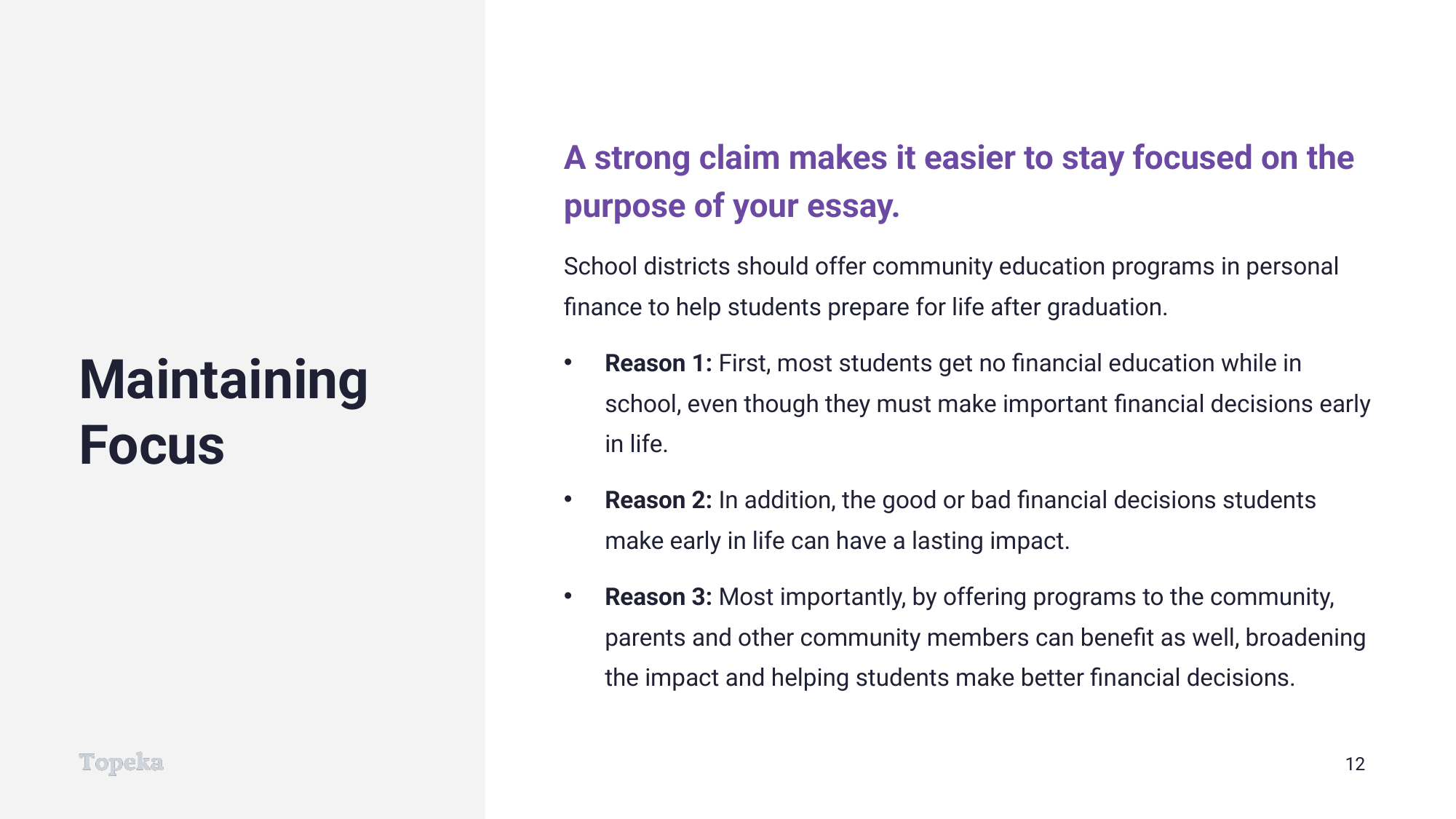

A strong claim makes it easier to stay focused on the purpose of your essay.
School districts should offer community education programs in personal finance to help students prepare for life after graduation.
Reason 1: First, most students get no financial education while in school, even though they must make important financial decisions early in life.
Reason 2: In addition, the good or bad financial decisions students make early in life can have a lasting impact.
Reason 3: Most importantly, by offering programs to the community, parents and other community members can benefit as well, broadening the impact and helping students make better financial decisions.
Maintaining Focus